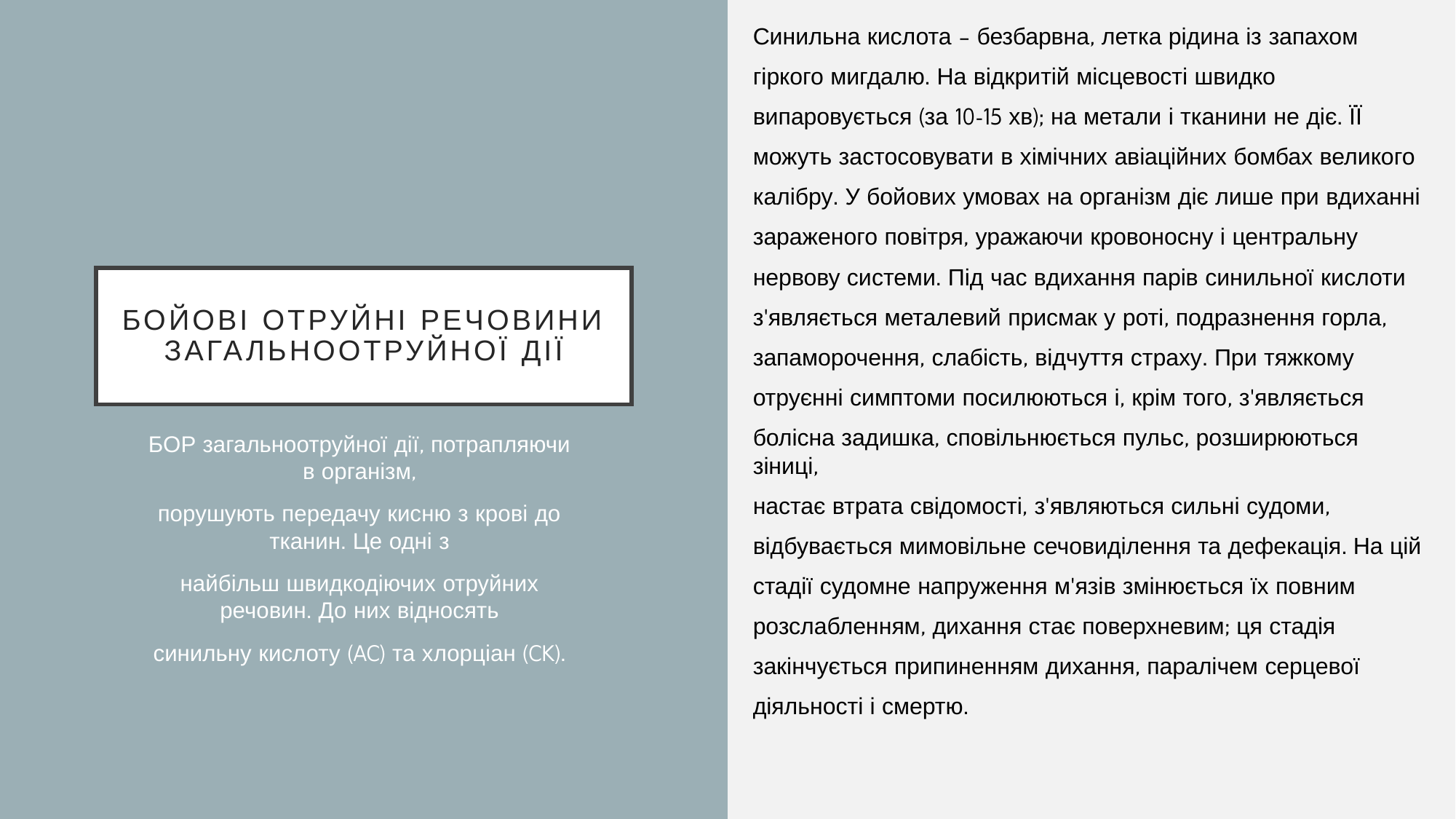

Синильна кислота – безбарвна, летка рідина із запахом
гіркого мигдалю. На відкритій місцевості швидко
випаровується (за 10−15 хв); на метали і тканини не діє. ЇЇ
можуть застосовувати в хімічних авіаційних бомбах великого
калібру. У бойових умовах на організм діє лише при вдиханні
зараженого повітря, уражаючи кровоносну і центральну
нервову системи. Під час вдихання парів синильної кислоти
з'являється металевий присмак у роті, подразнення горла,
запаморочення, слабість, відчуття страху. При тяжкому
отруєнні симптоми посилюються і, крім того, з'являється
болісна задишка, сповільнюється пульс, розширюються зіниці,
настає втрата свідомості, з'являються сильні судоми,
відбувається мимовільне сечовиділення та дефекація. На цій
стадії судомне напруження м'язів змінюється їх повним
розслабленням, дихання стає поверхневим; ця стадія
закінчується припиненням дихання, паралічем серцевої
діяльності і смертю.
# Бойові отруйні речовини загальноотруйної дії
БОР загальноотруйної дії, потрапляючи в організм,
порушують передачу кисню з крові до тканин. Це одні з
найбільш швидкодіючих отруйних речовин. До них відносять
синильну кислоту (AC) та хлорціан (CK).